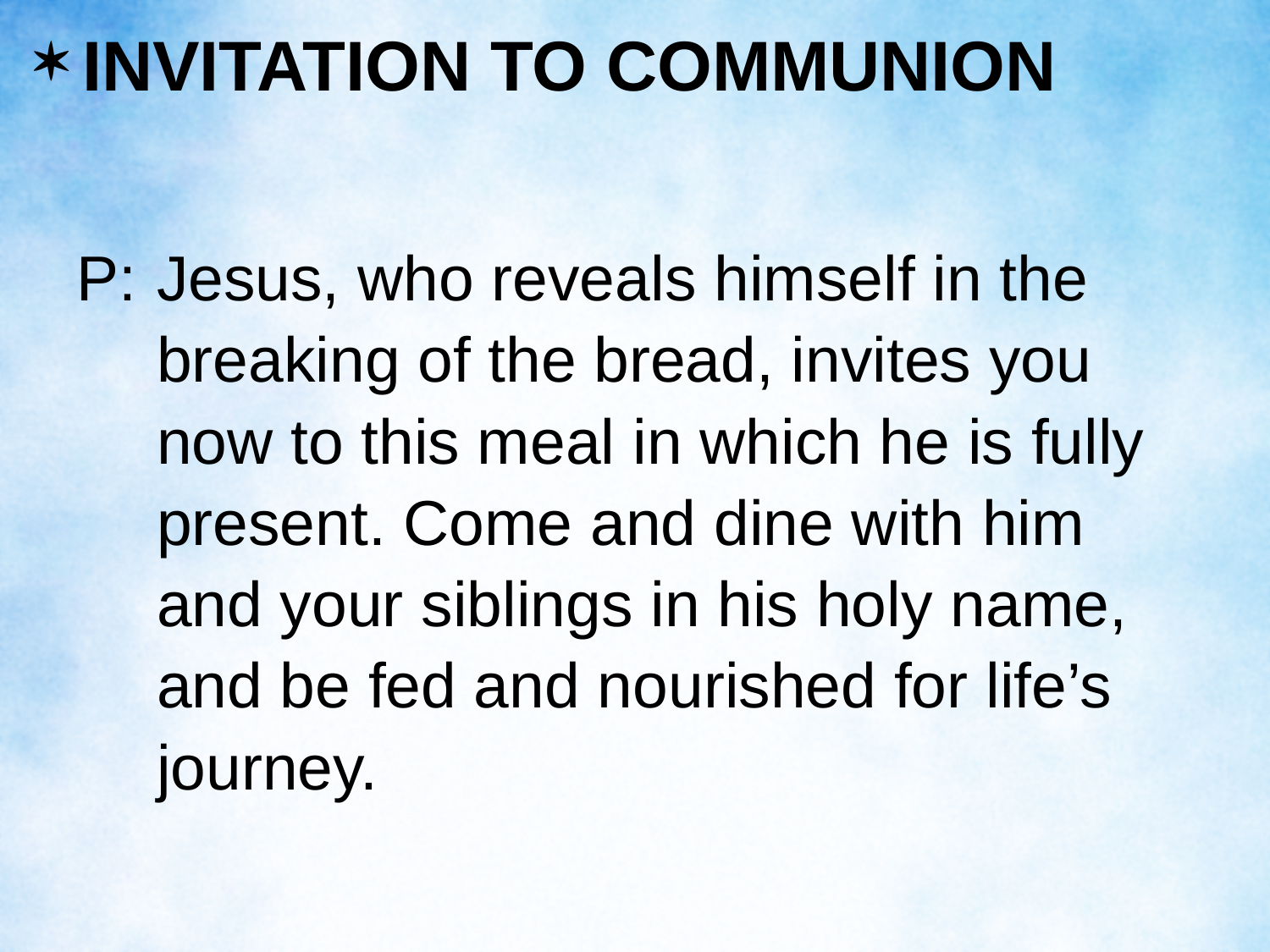

INVITATION TO COMMUNION
P:	Jesus, who reveals himself in the breaking of the bread, invites you now to this meal in which he is fully present. Come and dine with him and your siblings in his holy name, and be fed and nourished for life’s journey.